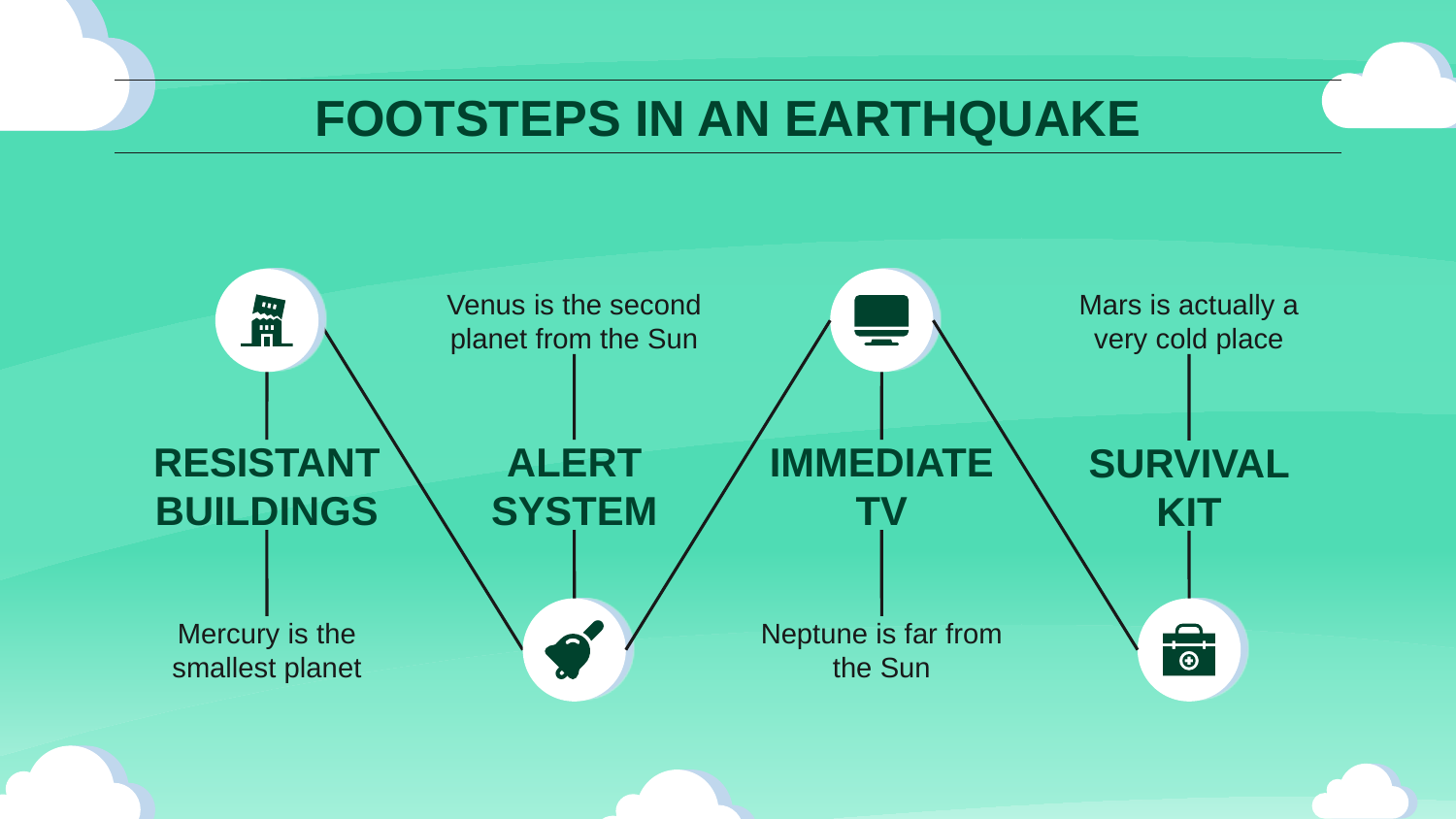

# FOOTSTEPS IN AN EARTHQUAKE

Venus is the second planet from the Sun
Mars is actually a very cold place

RESISTANT BUILDINGS
IMMEDIATE TV
ALERT SYSTEM
SURVIVAL KIT

Mercury is the smallest planet
Neptune is far from the Sun